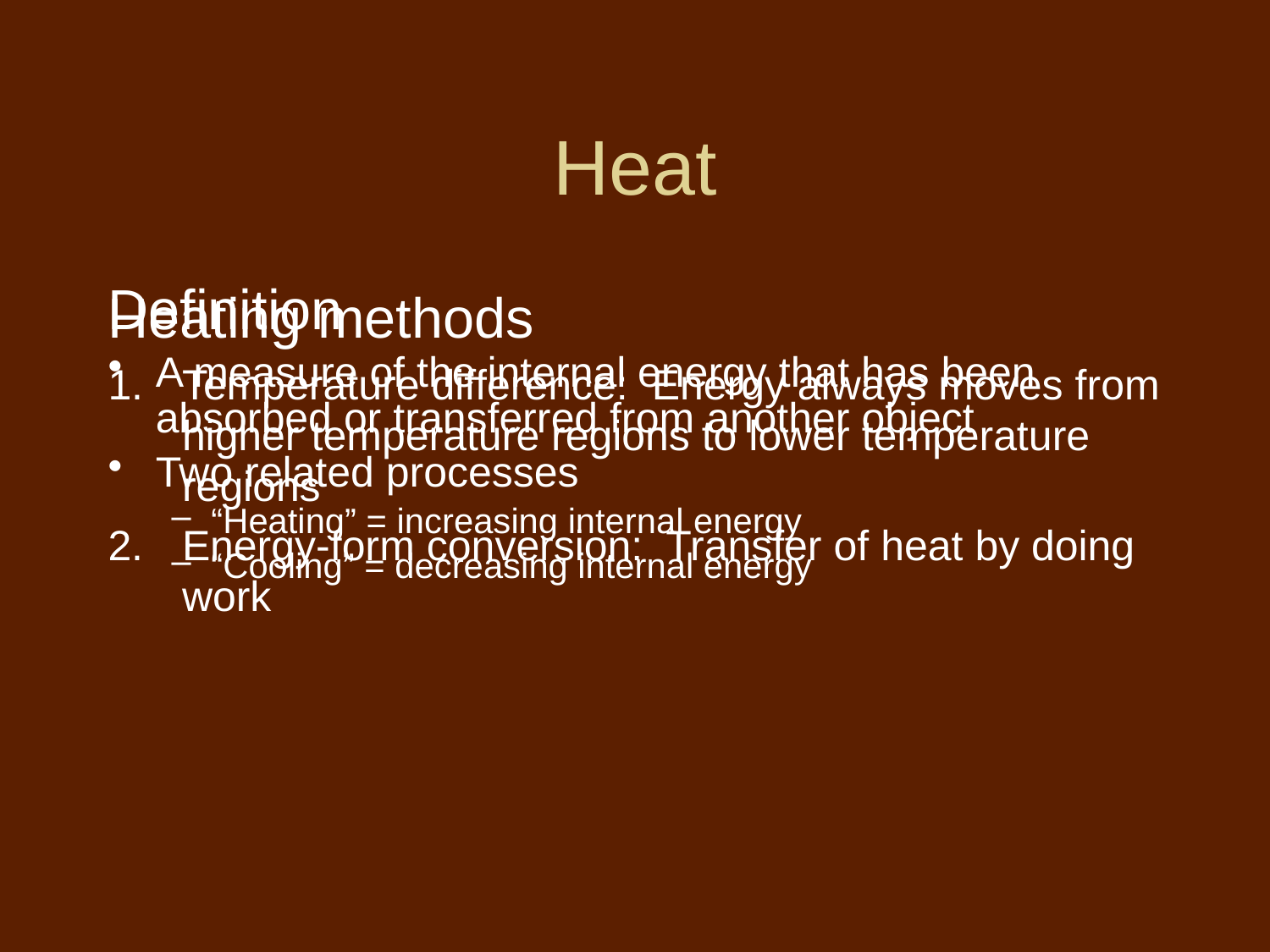

# Heat
Definition
A measure of the internal energy that has been absorbed or transferred from another object
Two related processes
“Heating” = increasing internal energy
“Cooling” = decreasing internal energy
Heating methods
Temperature difference:  Energy always moves from higher temperature regions to lower temperature regions
Energy-form conversion:  Transfer of heat by doing work